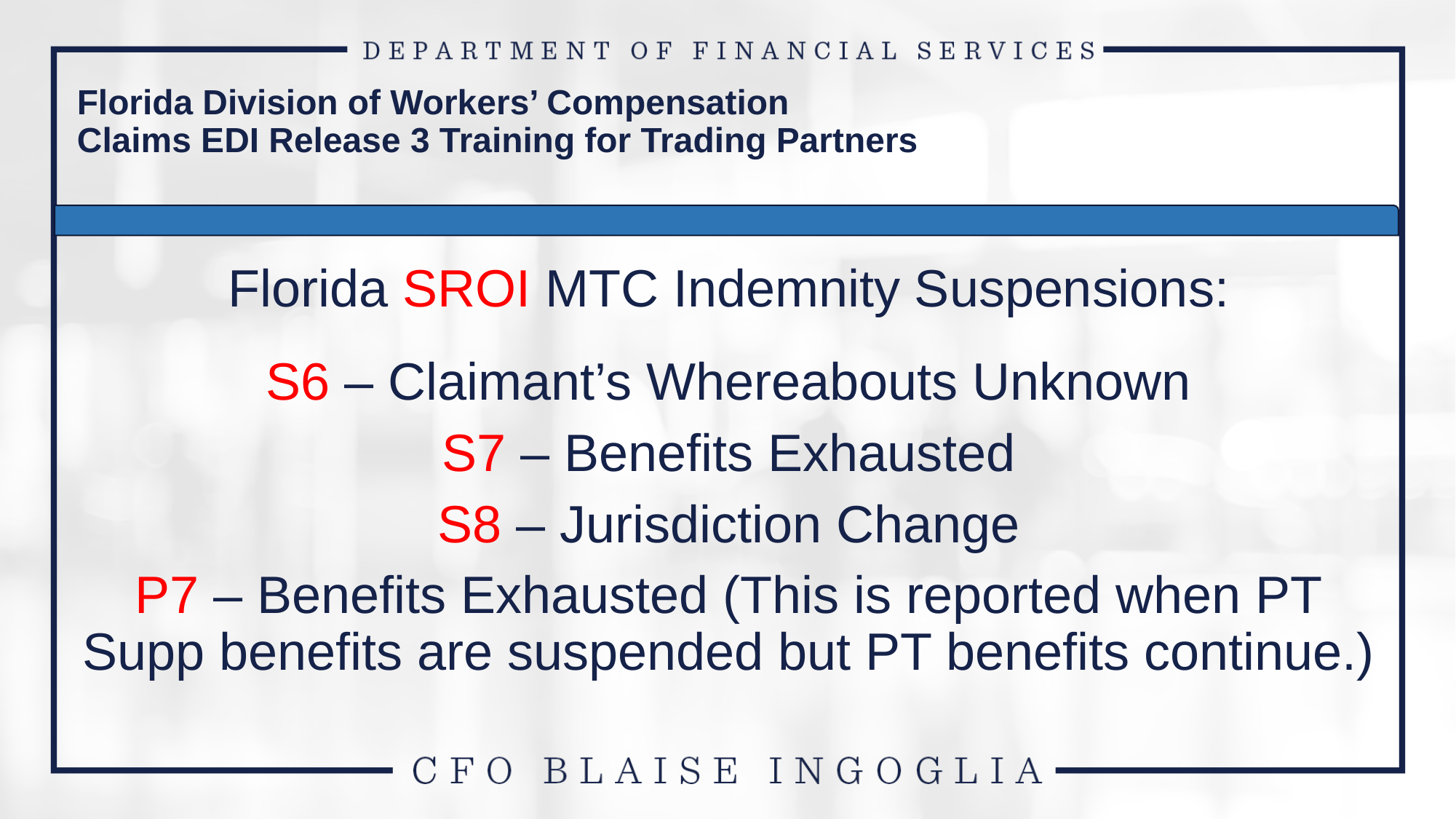

Florida Division of Workers’ Compensation
Claims EDI Release 3 Training for Trading Partners

Florida SROI MTC Indemnity Suspensions:

S6 – Claimant’s Whereabouts Unknown
S7 – Benefits Exhausted
S8 – Jurisdiction Change
P7 – Benefits Exhausted (This is reported when PT Supp benefits are suspended but PT benefits continue.)